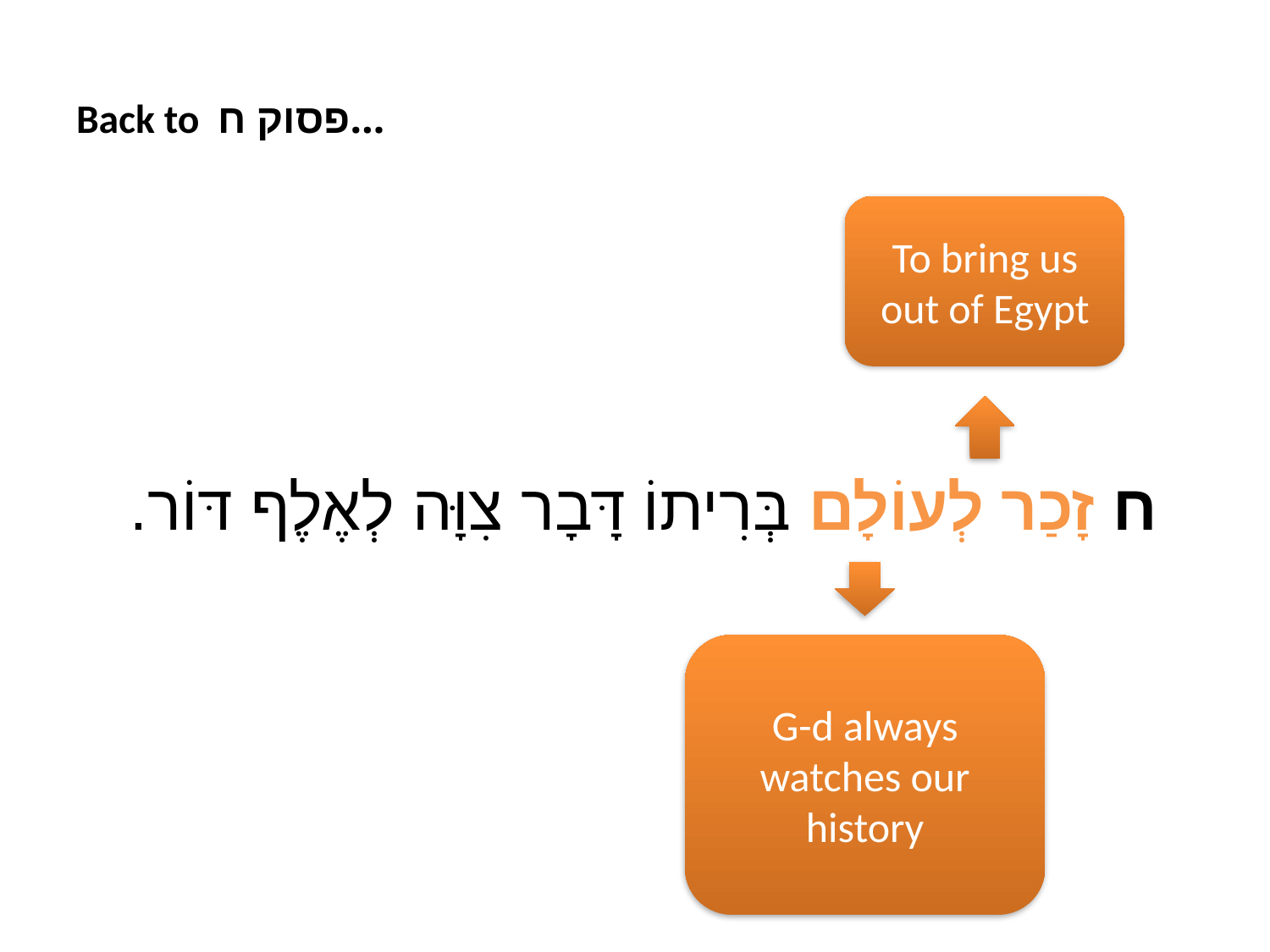

# Back to  פסוק ח…
To bring us out of Egypt

ח זָכַר לְעוֹלָם בְּרִיתוֹ דָּבָר צִוָּה לְאֶלֶף דּוֹר.

G-d always watches our history